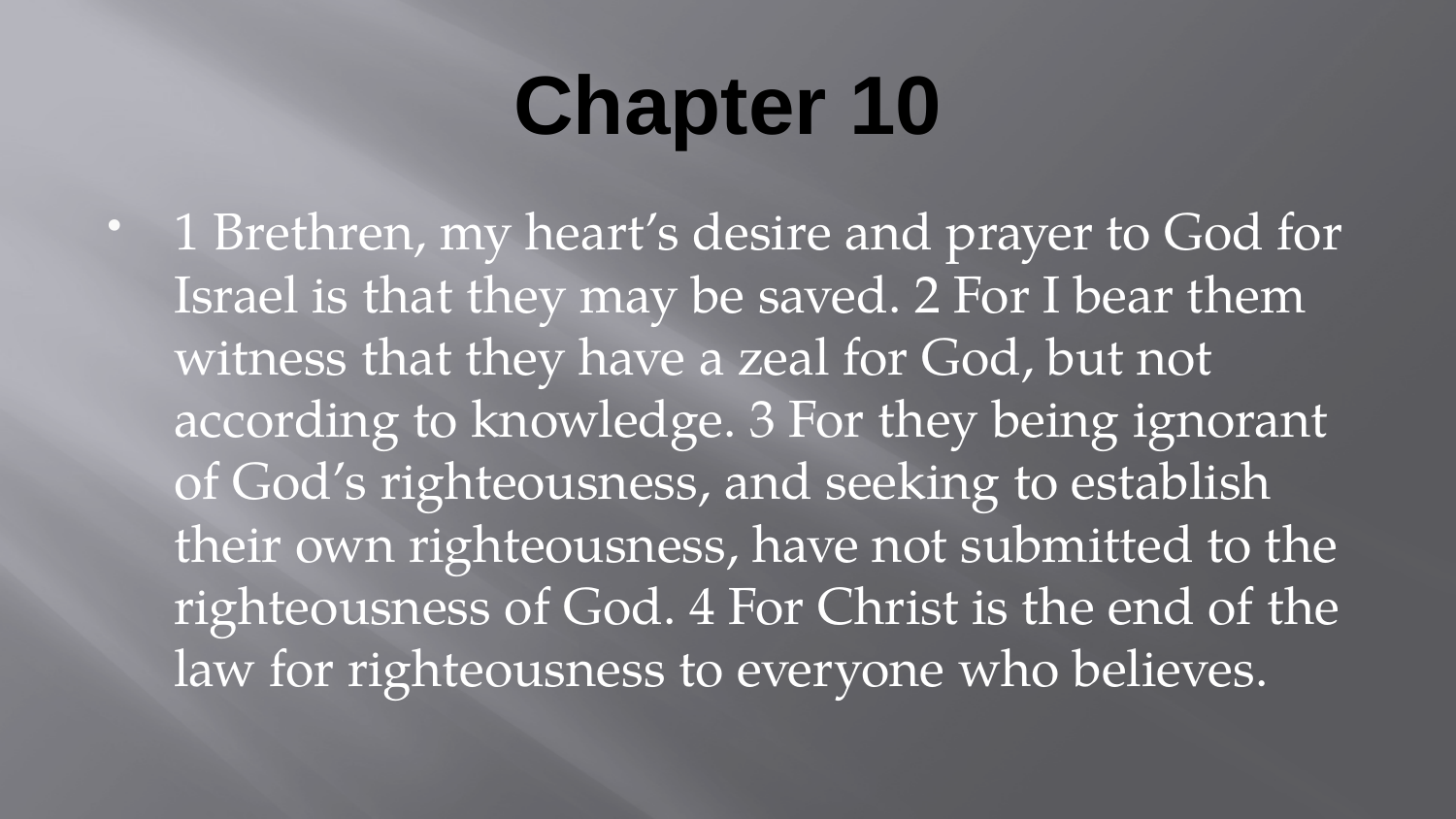

# Chapter 10
1 Brethren, my heart’s desire and prayer to God for Israel is that they may be saved. 2 For I bear them witness that they have a zeal for God, but not according to knowledge. 3 For they being ignorant of God’s righteousness, and seeking to establish their own righteousness, have not submitted to the righteousness of God. 4 For Christ is the end of the law for righteousness to everyone who believes.